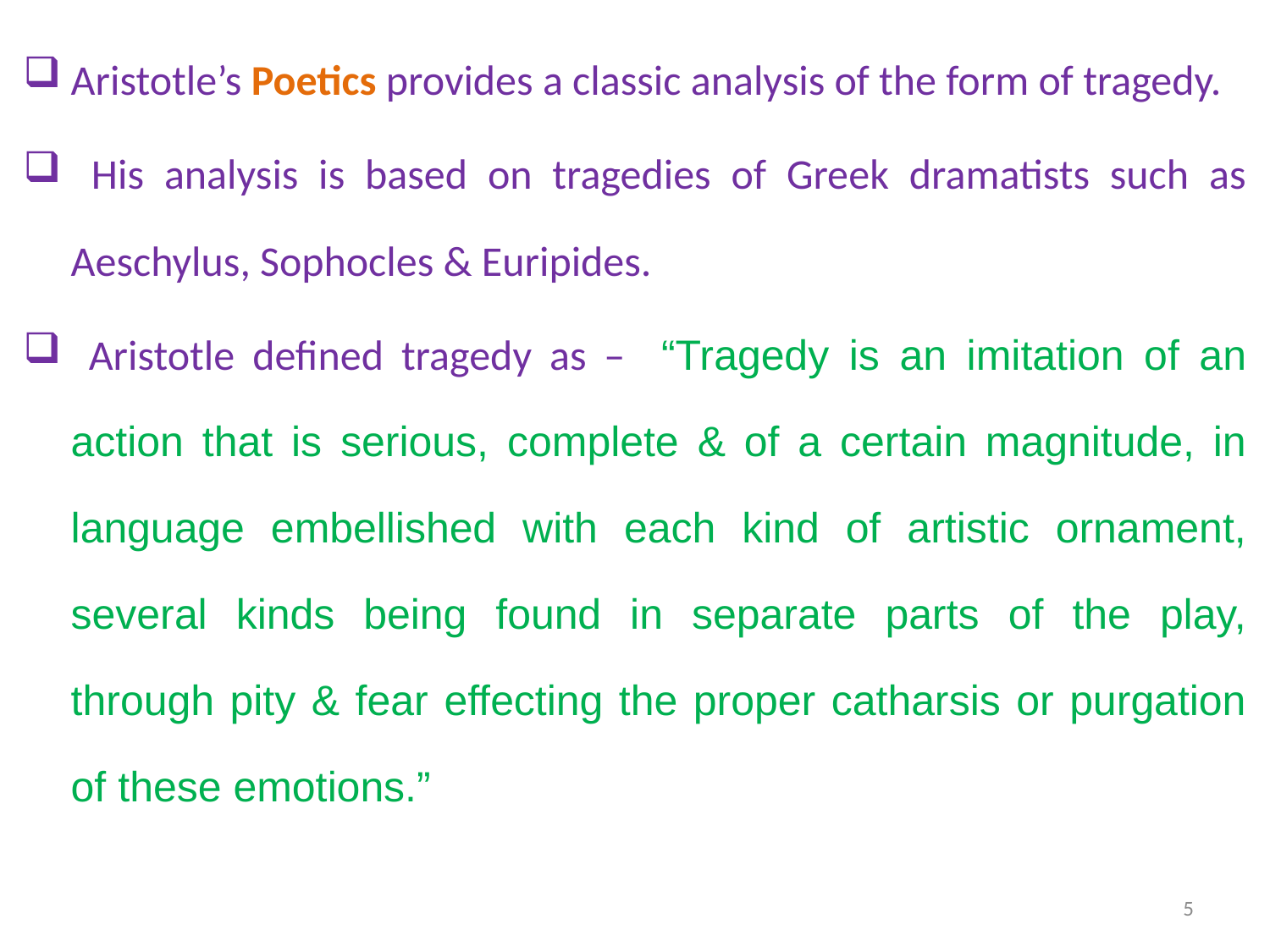

Aristotle’s Poetics provides a classic analysis of the form of tragedy.
 His analysis is based on tragedies of Greek dramatists such as Aeschylus, Sophocles & Euripides.
 Aristotle defined tragedy as –  “Tragedy is an imitation of an action that is serious, complete & of a certain magnitude, in language embellished with each kind of artistic ornament, several kinds being found in separate parts of the play, through pity & fear effecting the proper catharsis or purgation of these emotions.”
5